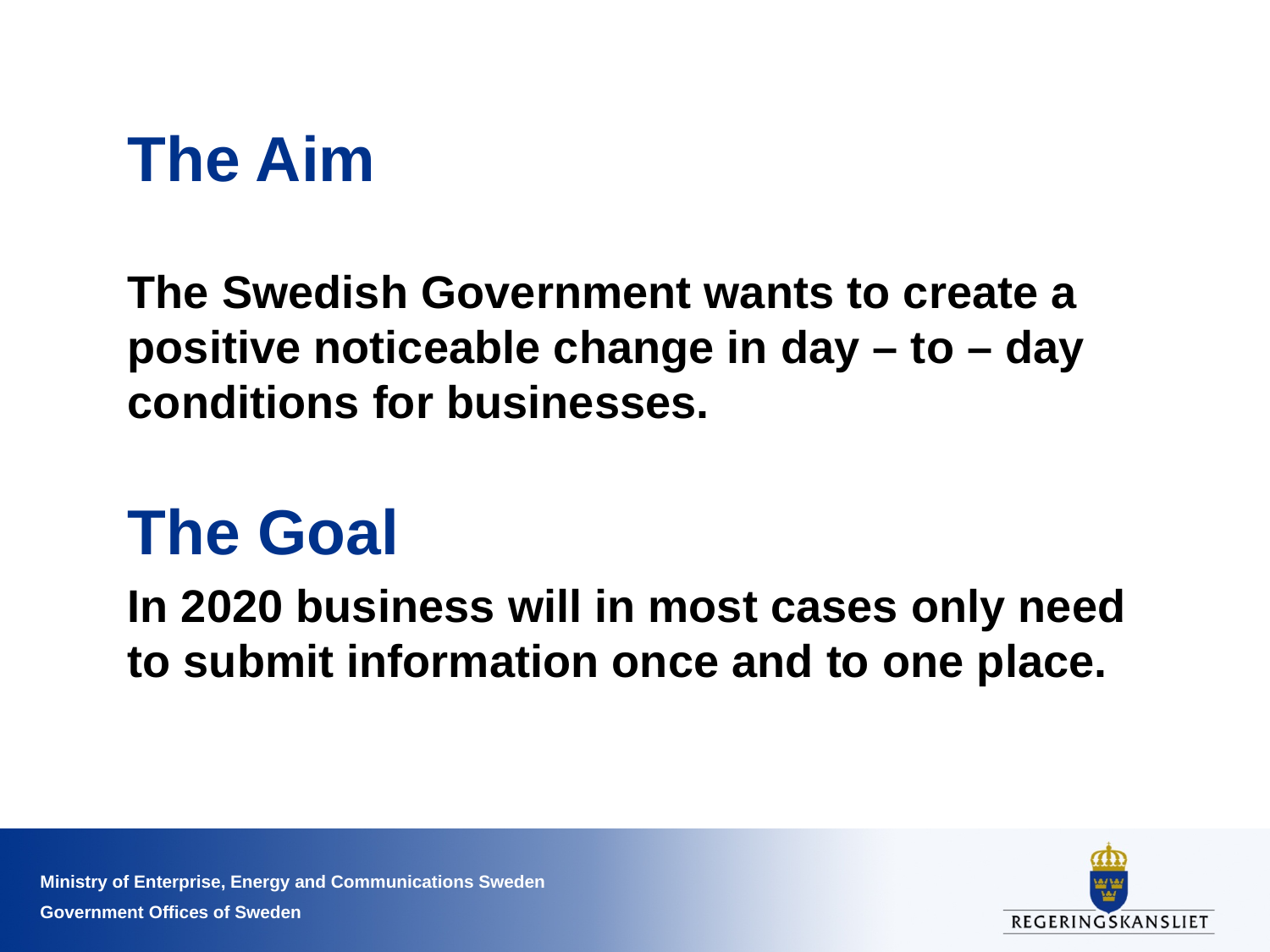

# The Aim
The Swedish Government wants to create a positive noticeable change in day – to – day conditions for businesses.

The Goal
In 2020 business will in most cases only need to submit information once and to one place.